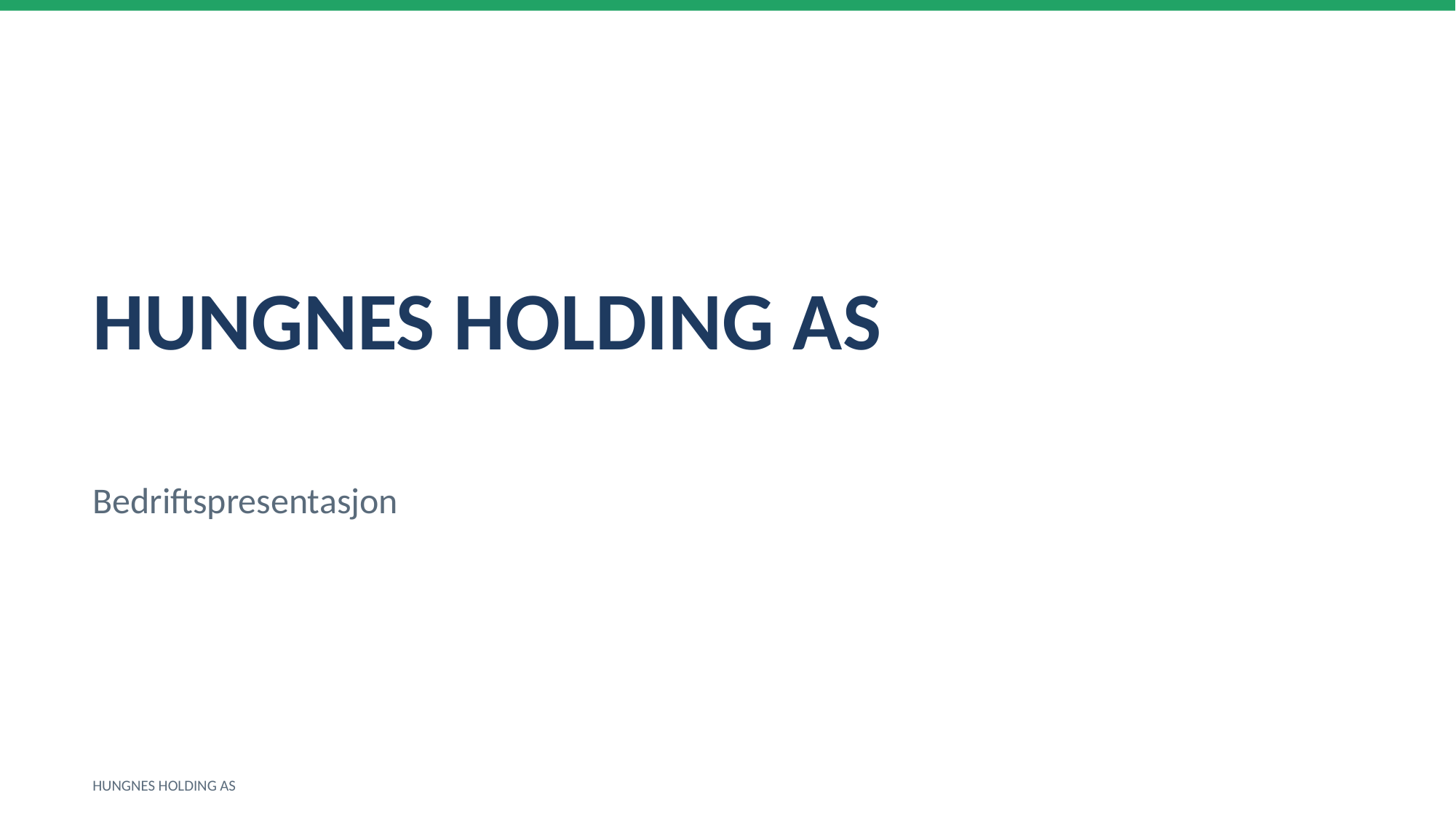

HUNGNES HOLDING AS
Bedriftspresentasjon
HUNGNES HOLDING AS